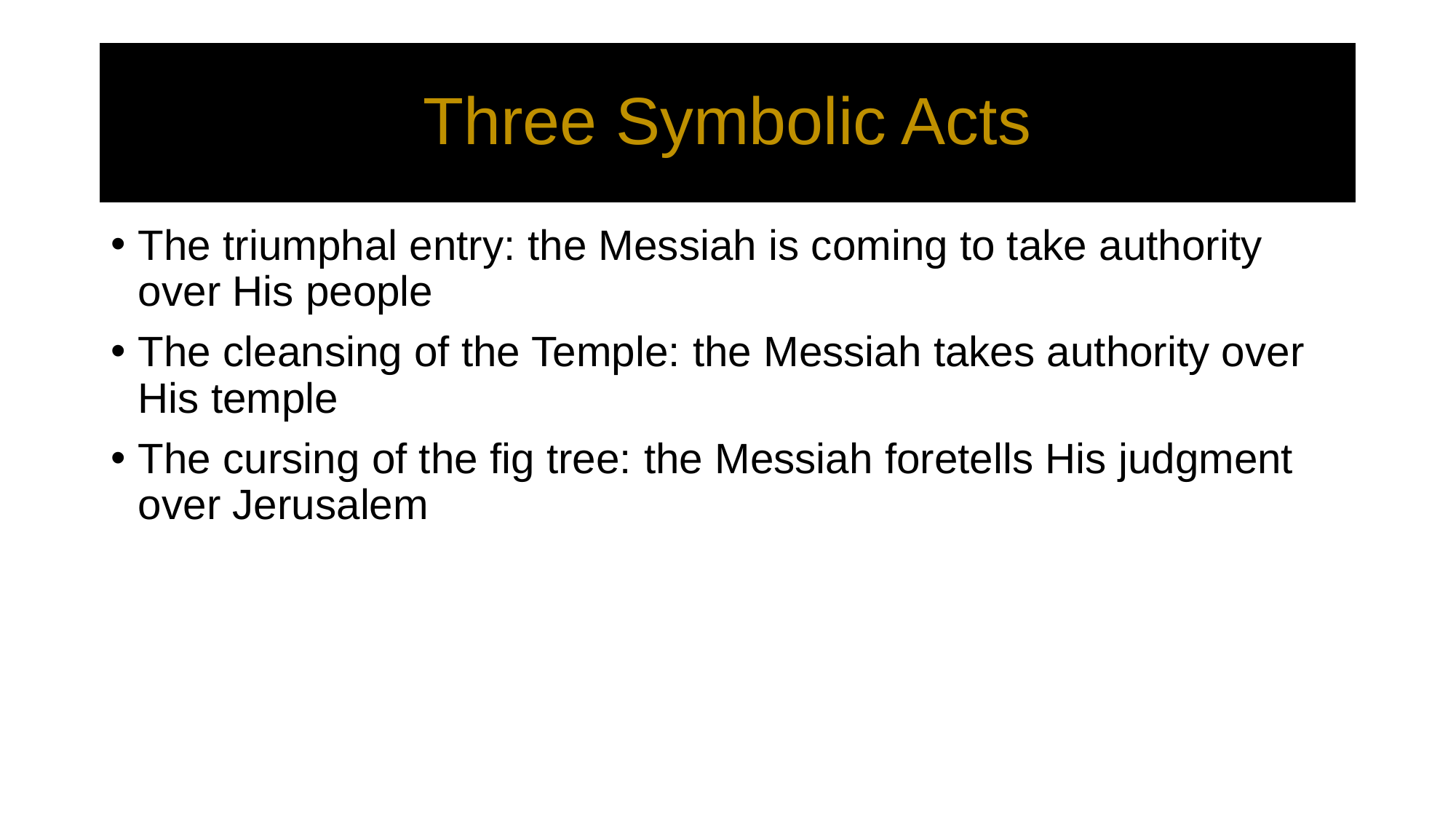

# Three Symbolic Acts
The triumphal entry: the Messiah is coming to take authority over His people
The cleansing of the Temple: the Messiah takes authority over His temple
The cursing of the fig tree: the Messiah foretells His judgment over Jerusalem